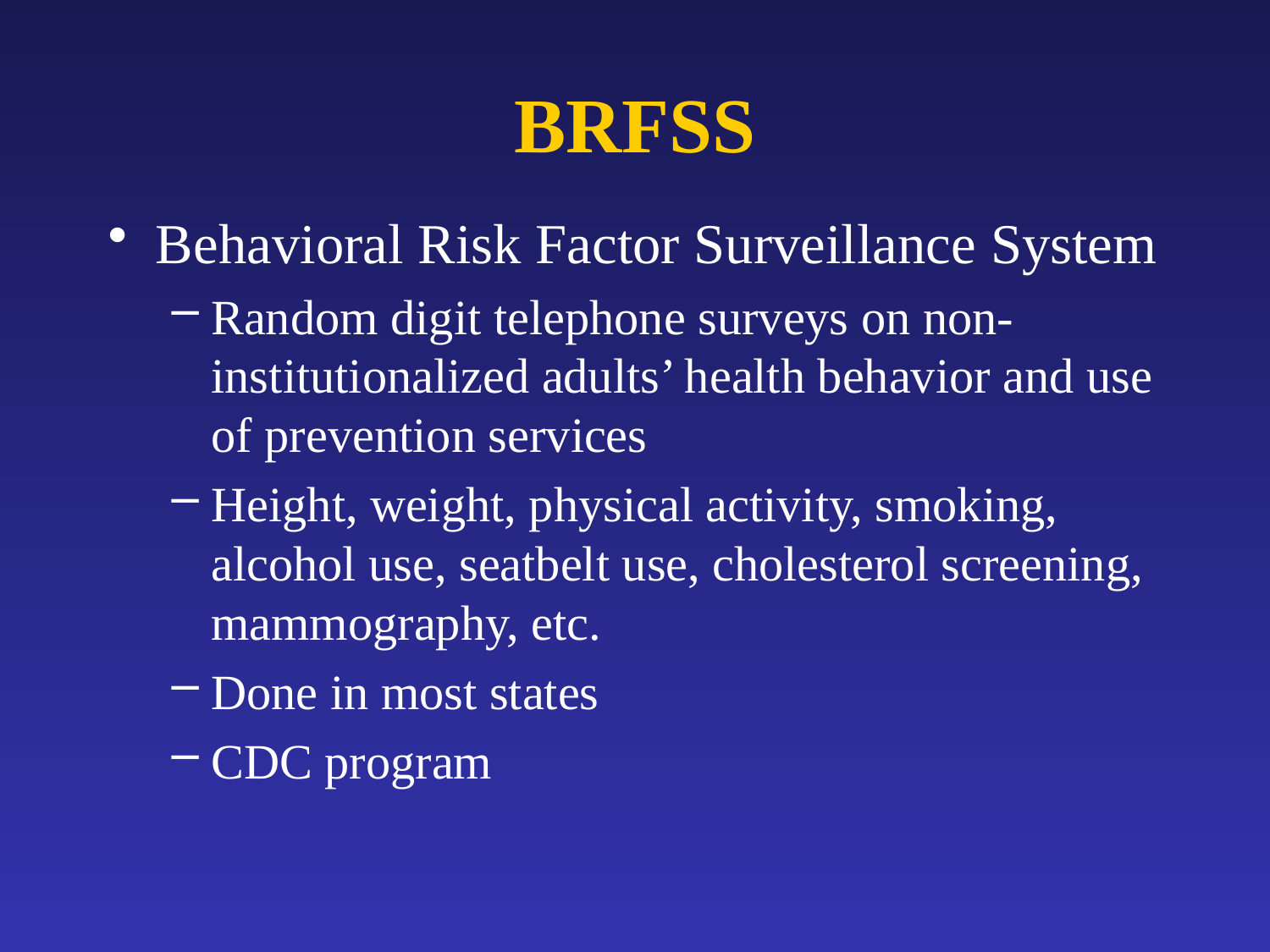

# BRFSS
Behavioral Risk Factor Surveillance System
Random digit telephone surveys on non-institutionalized adults’ health behavior and use of prevention services
Height, weight, physical activity, smoking, alcohol use, seatbelt use, cholesterol screening, mammography, etc.
Done in most states
CDC program